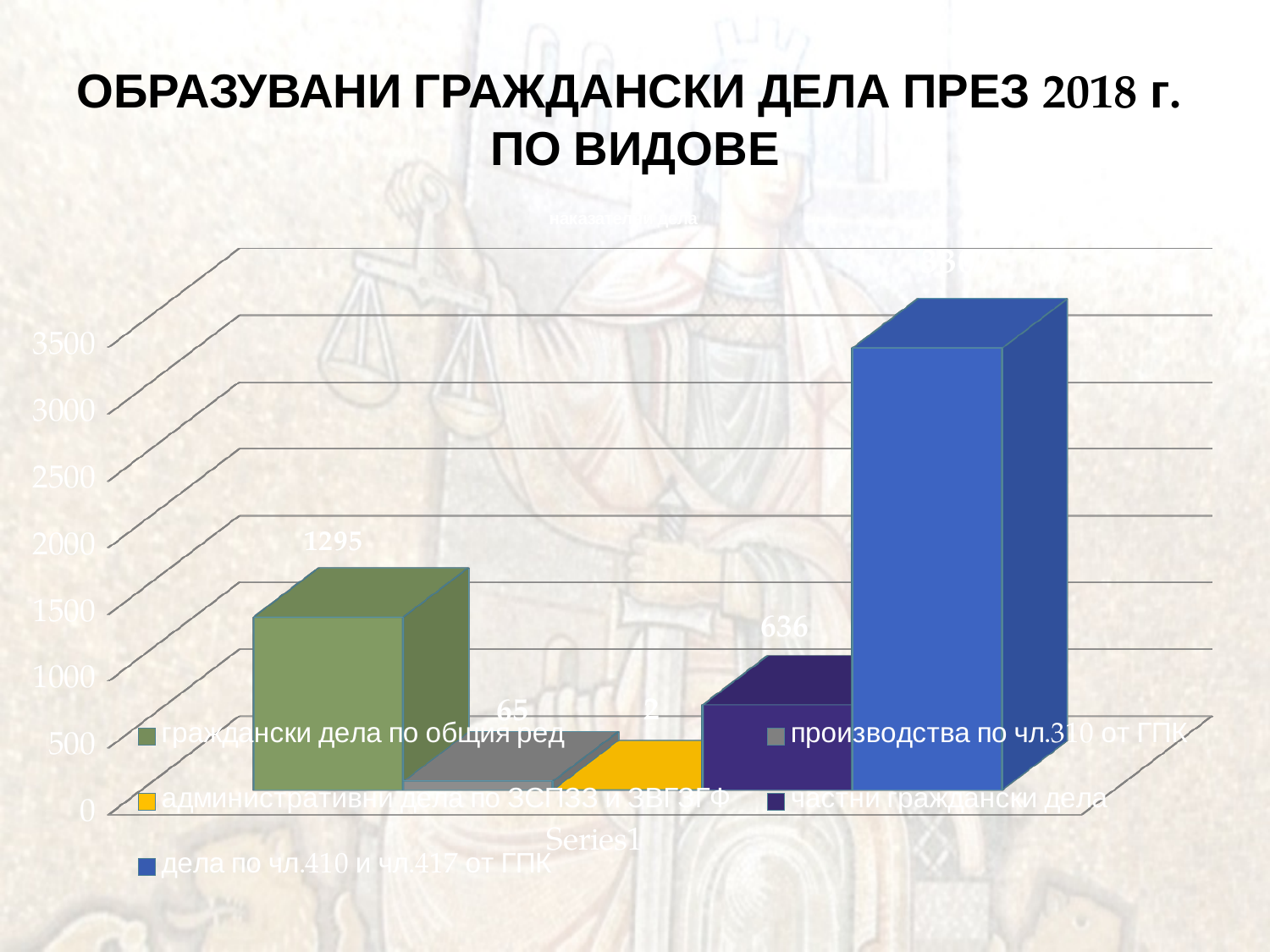

# ОБРАЗУВАНИ ГРАЖДАНСКИ ДЕЛА ПРЕЗ 2018 г. ПО ВИДОВЕ

[unsupported chart]